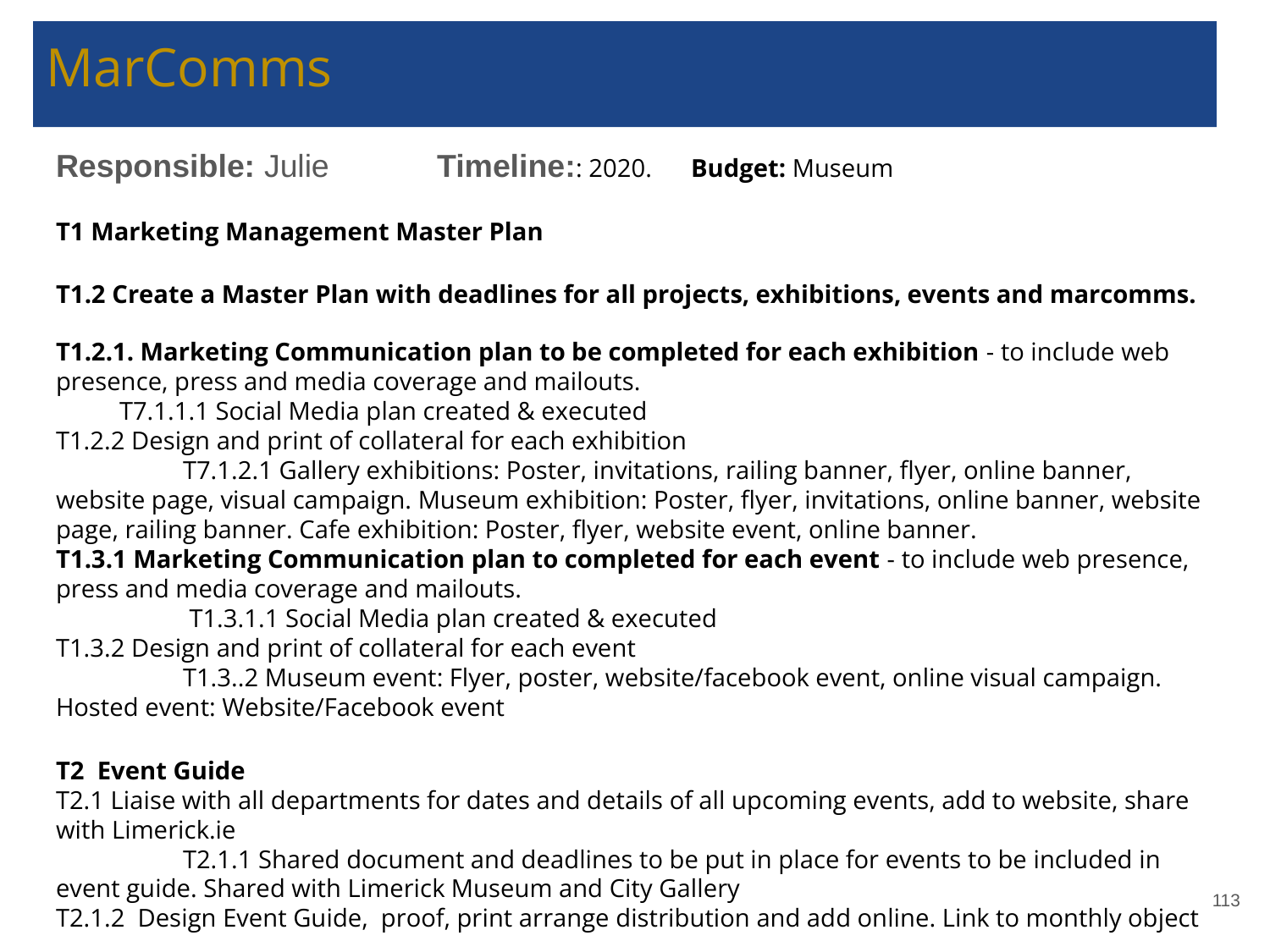

# MarComms
Responsible: Julie  	Timeline:: 2020.   	Budget: Museum
T1 Marketing Management Master Plan
T1.2 Create a Master Plan with deadlines for all projects, exhibitions, events and marcomms.
T1.2.1. Marketing Communication plan to be completed for each exhibition - to include web presence, press and media coverage and mailouts.
T7.1.1.1 Social Media plan created & executed
T1.2.2 Design and print of collateral for each exhibition
	T7.1.2.1 Gallery exhibitions: Poster, invitations, railing banner, flyer, online banner, website page, visual campaign. Museum exhibition: Poster, flyer, invitations, online banner, website page, railing banner. Cafe exhibition: Poster, flyer, website event, online banner.
T1.3.1 Marketing Communication plan to completed for each event - to include web presence, press and media coverage and mailouts.
	 T1.3.1.1 Social Media plan created & executed
T1.3.2 Design and print of collateral for each event
	T1.3..2 Museum event: Flyer, poster, website/facebook event, online visual campaign. Hosted event: Website/Facebook event

T2  Event Guide
T2.1 Liaise with all departments for dates and details of all upcoming events, add to website, share with Limerick.ie
	T2.1.1 Shared document and deadlines to be put in place for events to be included in event guide. Shared with Limerick Museum and City Gallery
T2.1.2  Design Event Guide,  proof, print arrange distribution and add online. Link to monthly object

113